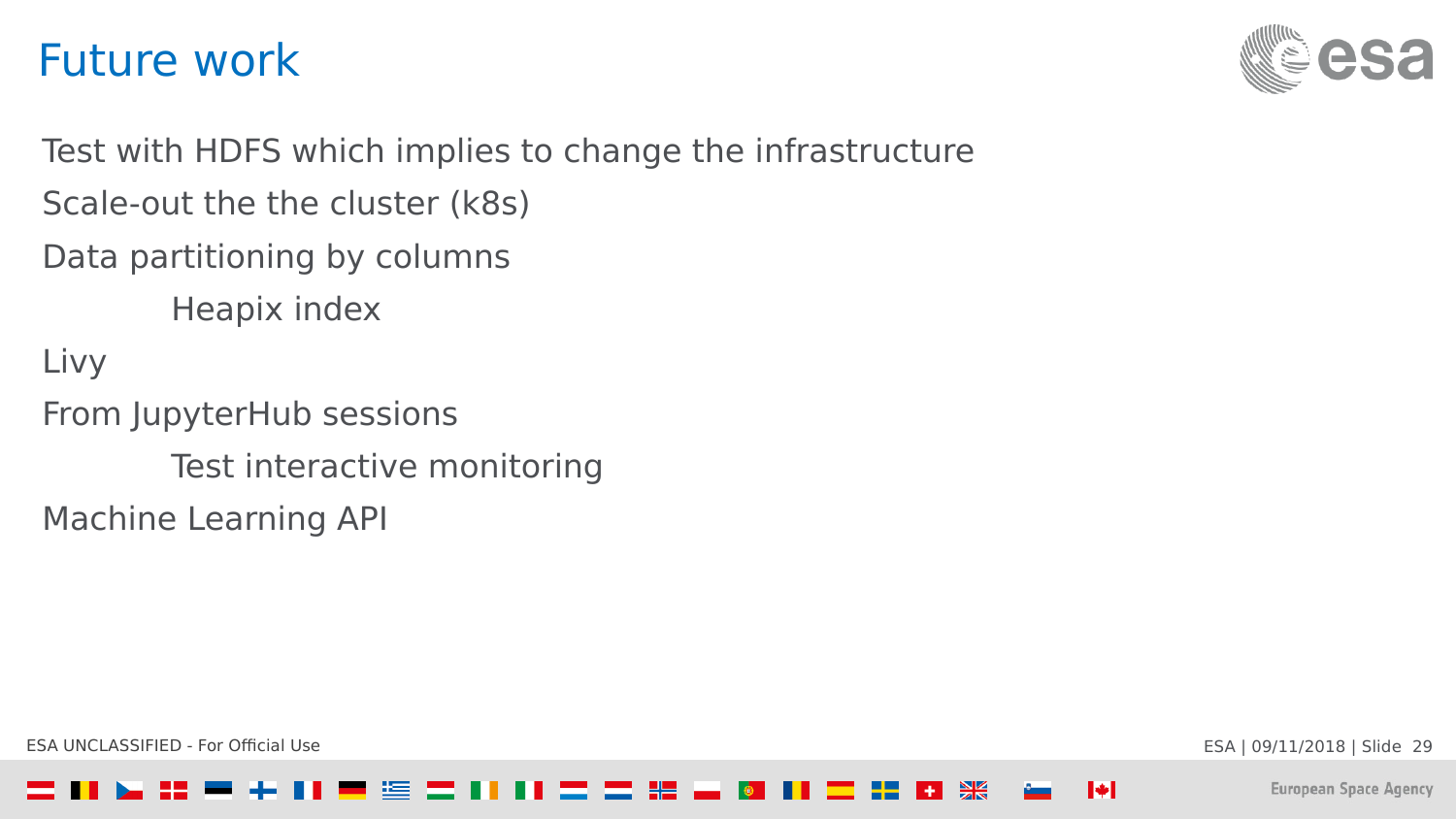

# Future work
Test with HDFS which implies to change the infrastructure
Scale-out the the cluster (k8s)
Data partitioning by columns
Heapix index
Livy
From JupyterHub sessions
Test interactive monitoring
Machine Learning API